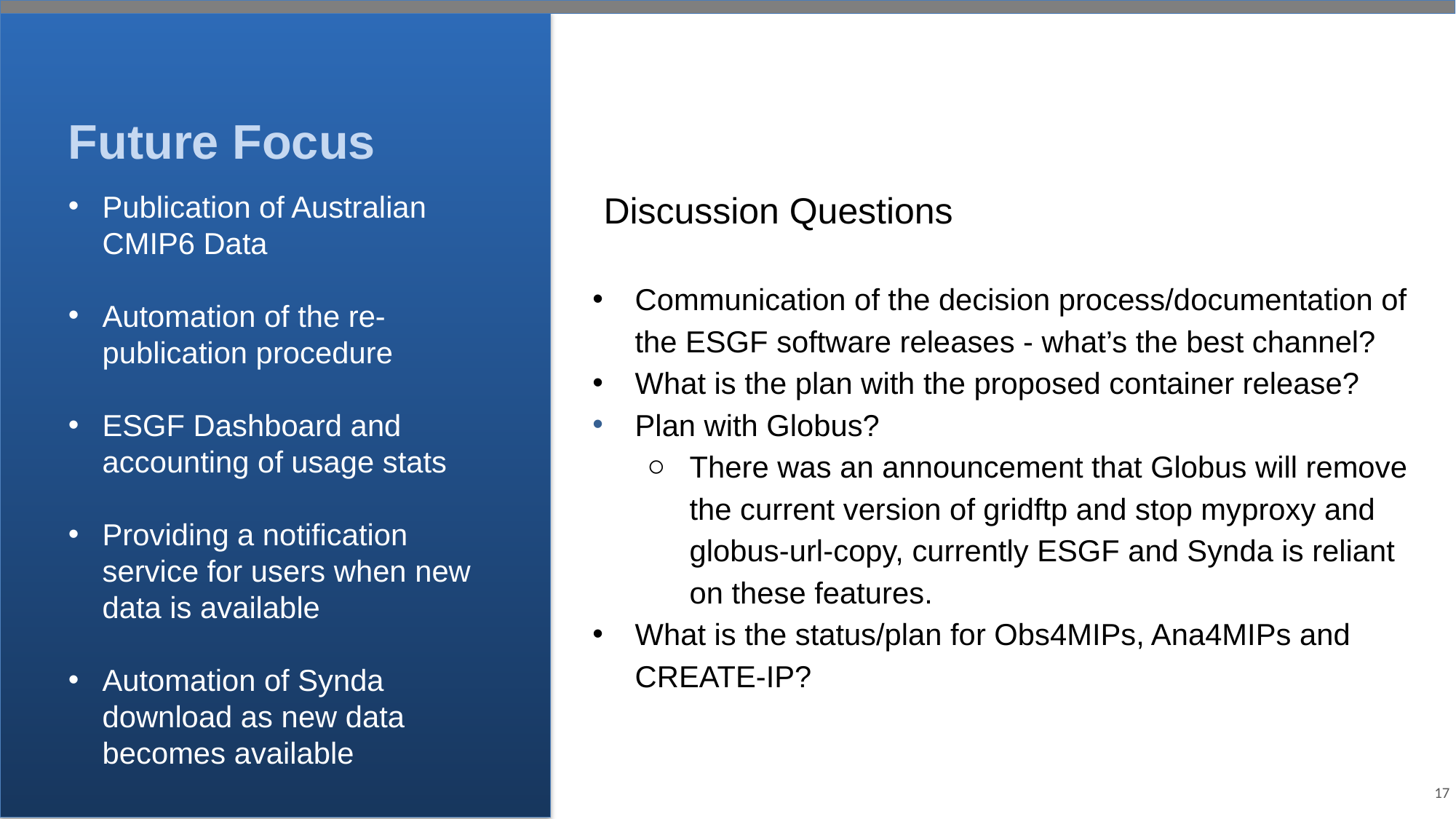

# Future Focus
Publication of Australian CMIP6 Data

Automation of the re-publication procedure

ESGF Dashboard and accounting of usage stats

Providing a notification service for users when new data is available

Automation of Synda download as new data becomes available

Discussion Questions

Communication of the decision process/documentation of the ESGF software releases - what’s the best channel?
What is the plan with the proposed container release?
Plan with Globus?
There was an announcement that Globus will remove the current version of gridftp and stop myproxy and globus-url-copy, currently ESGF and Synda is reliant on these features.
What is the status/plan for Obs4MIPs, Ana4MIPs and CREATE-IP?